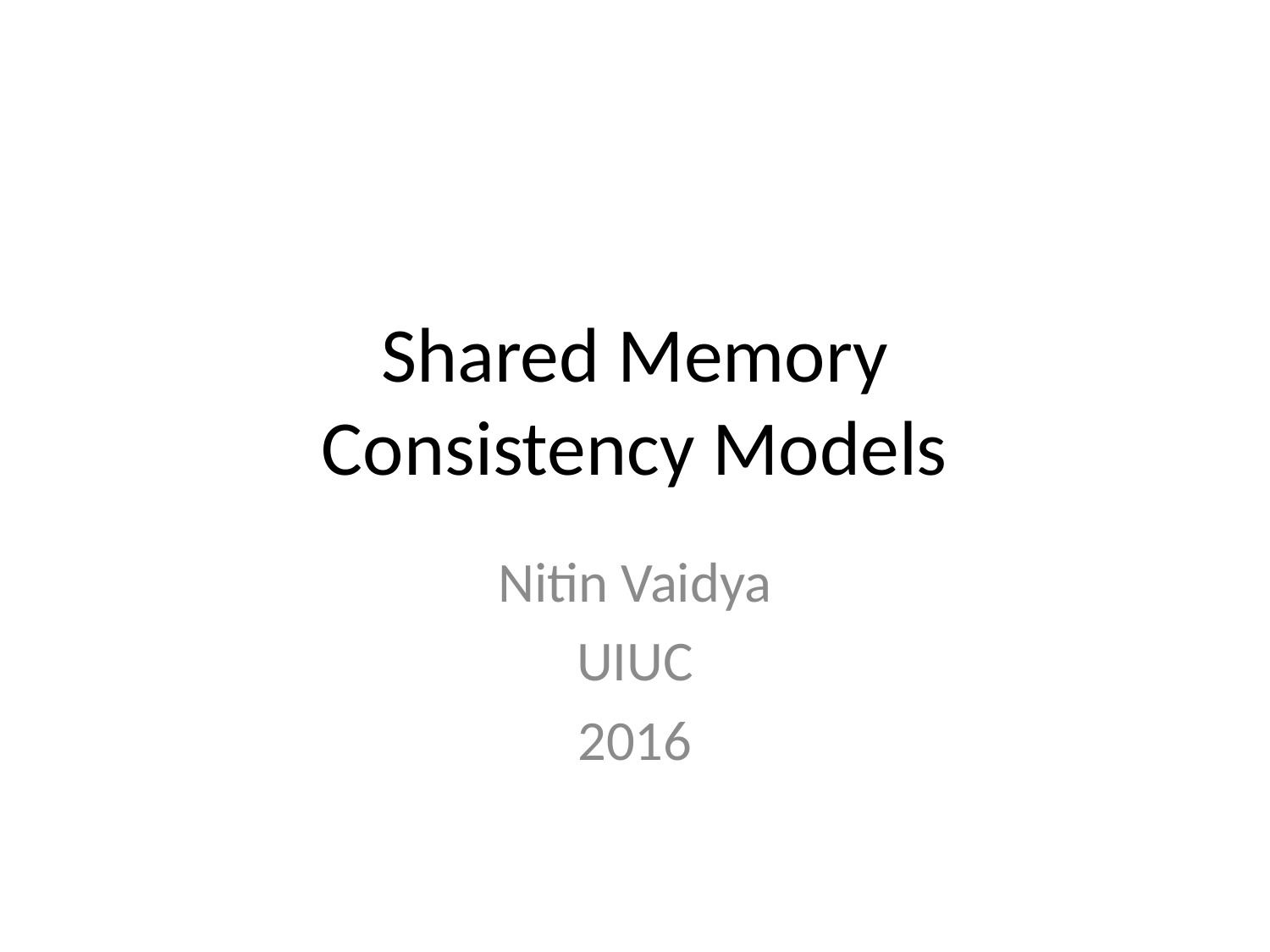

# Shared Memory Consistency Models
Nitin Vaidya
UIUC
2016